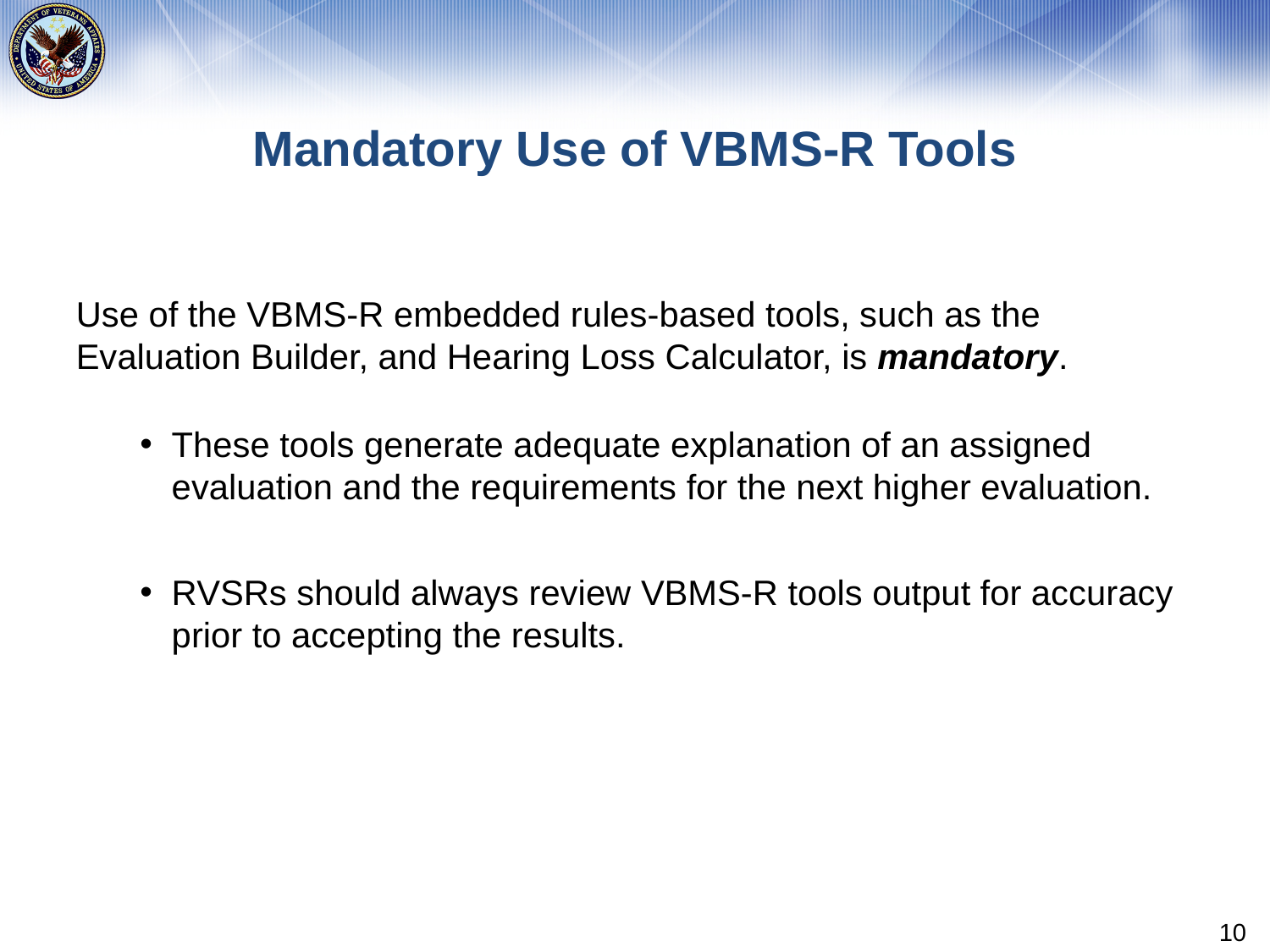

# Mandatory Use of VBMS-R Tools
Use of the VBMS-R embedded rules-based tools, such as the Evaluation Builder, and Hearing Loss Calculator, is mandatory.
These tools generate adequate explanation of an assigned evaluation and the requirements for the next higher evaluation.

RVSRs should always review VBMS-R tools output for accuracy prior to accepting the results.
10